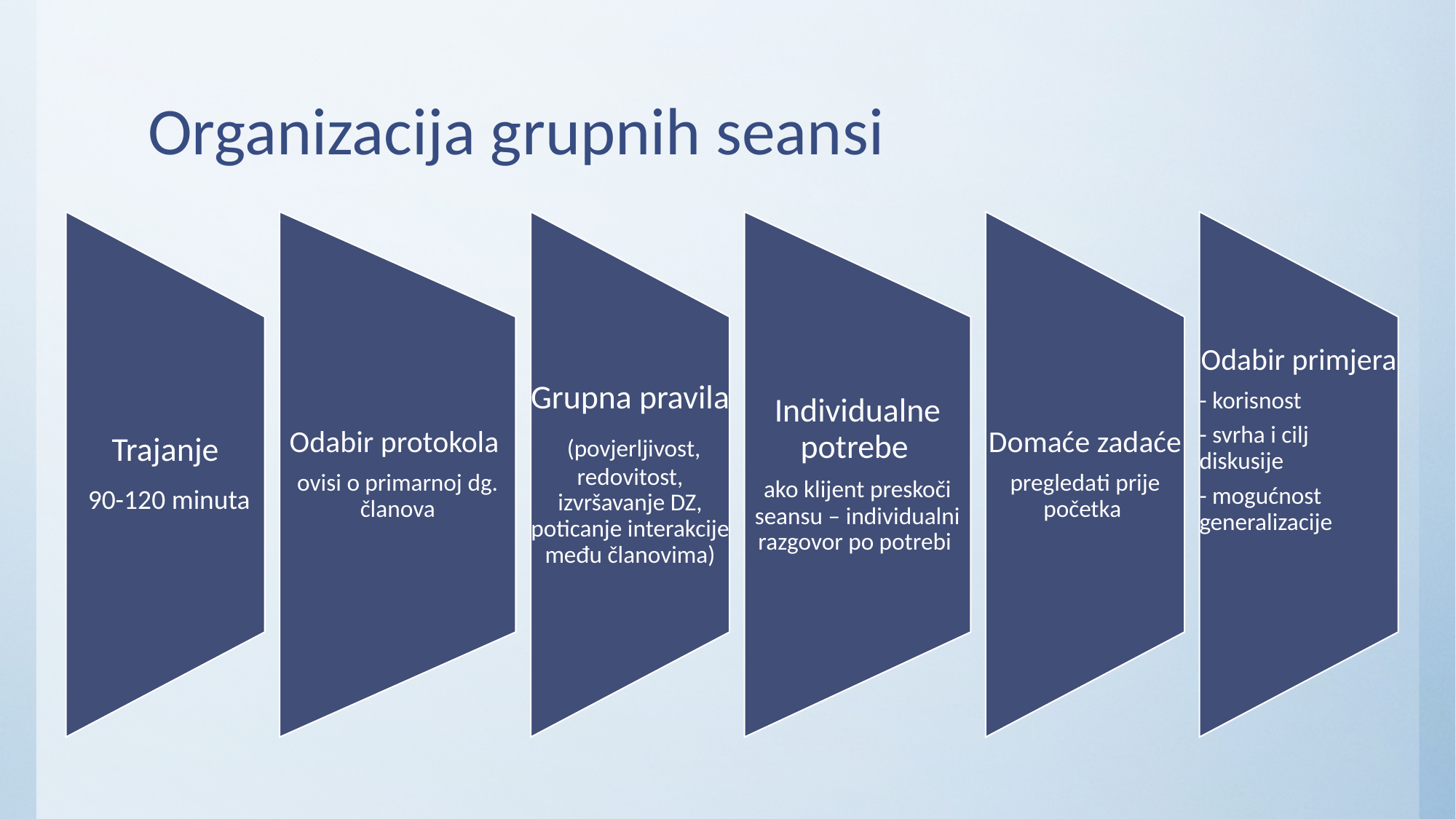

# Organizacija grupnih seansi
Trajanje
 90-120 minuta
Odabir protokola
ovisi o primarnoj dg. članova
Grupna pravila
 (povjerljivost, redovitost, izvršavanje DZ, poticanje interakcije među članovima)
Individualne potrebe
ako klijent preskoči seansu – individualni razgovor po potrebi
Domaće zadaće
pregledati prije početka
Odabir primjera
- korisnost
- svrha i cilj  diskusije
- mogućnost generalizacije